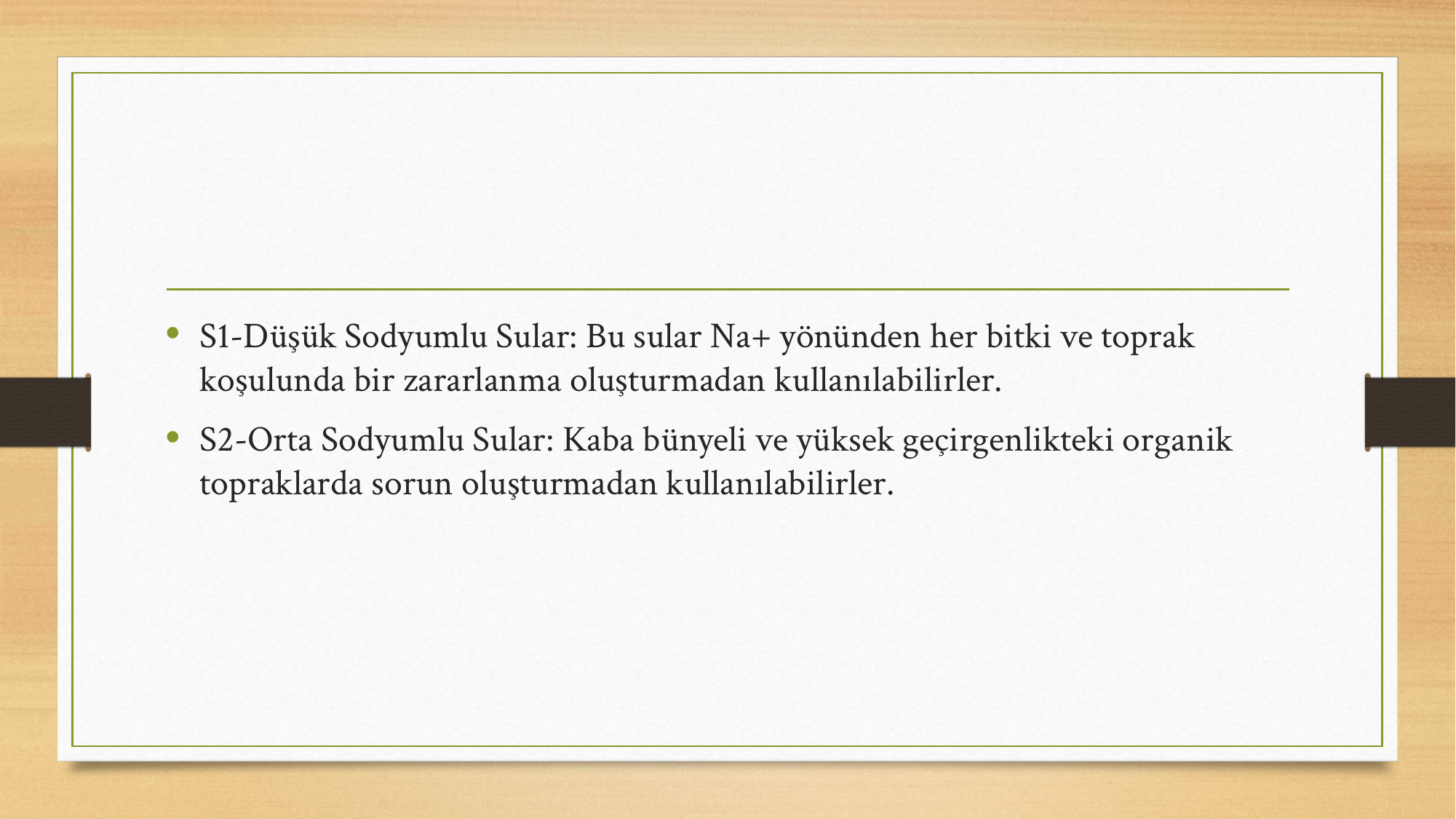

#
S1-Düşük Sodyumlu Sular: Bu sular Na+ yönünden her bitki ve toprak koşulunda bir zararlanma oluşturmadan kullanılabilirler.
S2-Orta Sodyumlu Sular: Kaba bünyeli ve yüksek geçirgenlikteki organik topraklarda sorun oluşturmadan kullanılabilirler.